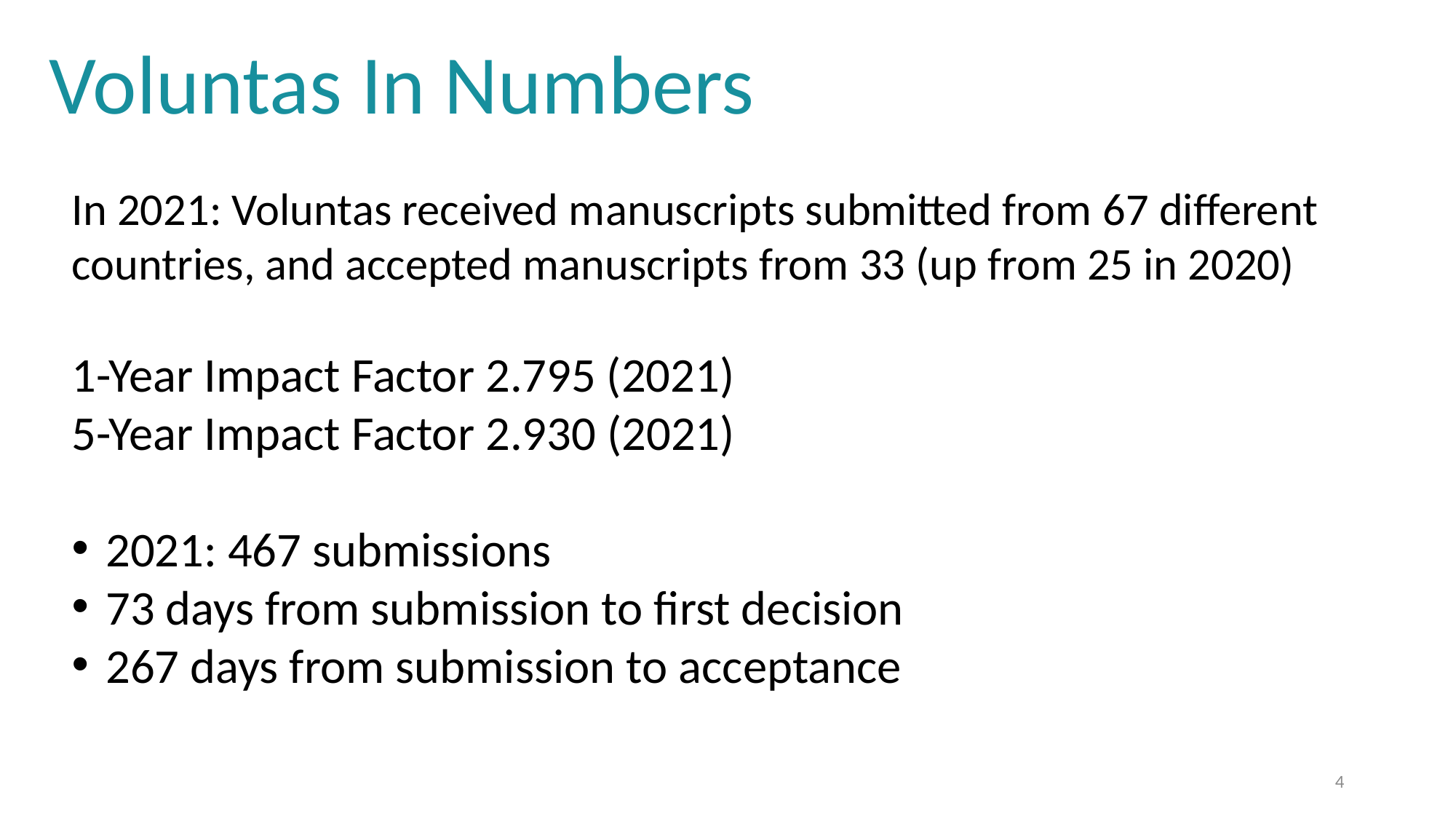

# Voluntas In Numbers
In 2021: Voluntas received manuscripts submitted from 67 different countries, and accepted manuscripts from 33 (up from 25 in 2020)

1-Year Impact Factor 2.795 (2021)
5-Year Impact Factor 2.930 (2021)

2021: 467 submissions
73 days from submission to first decision
267 days from submission to acceptance

4